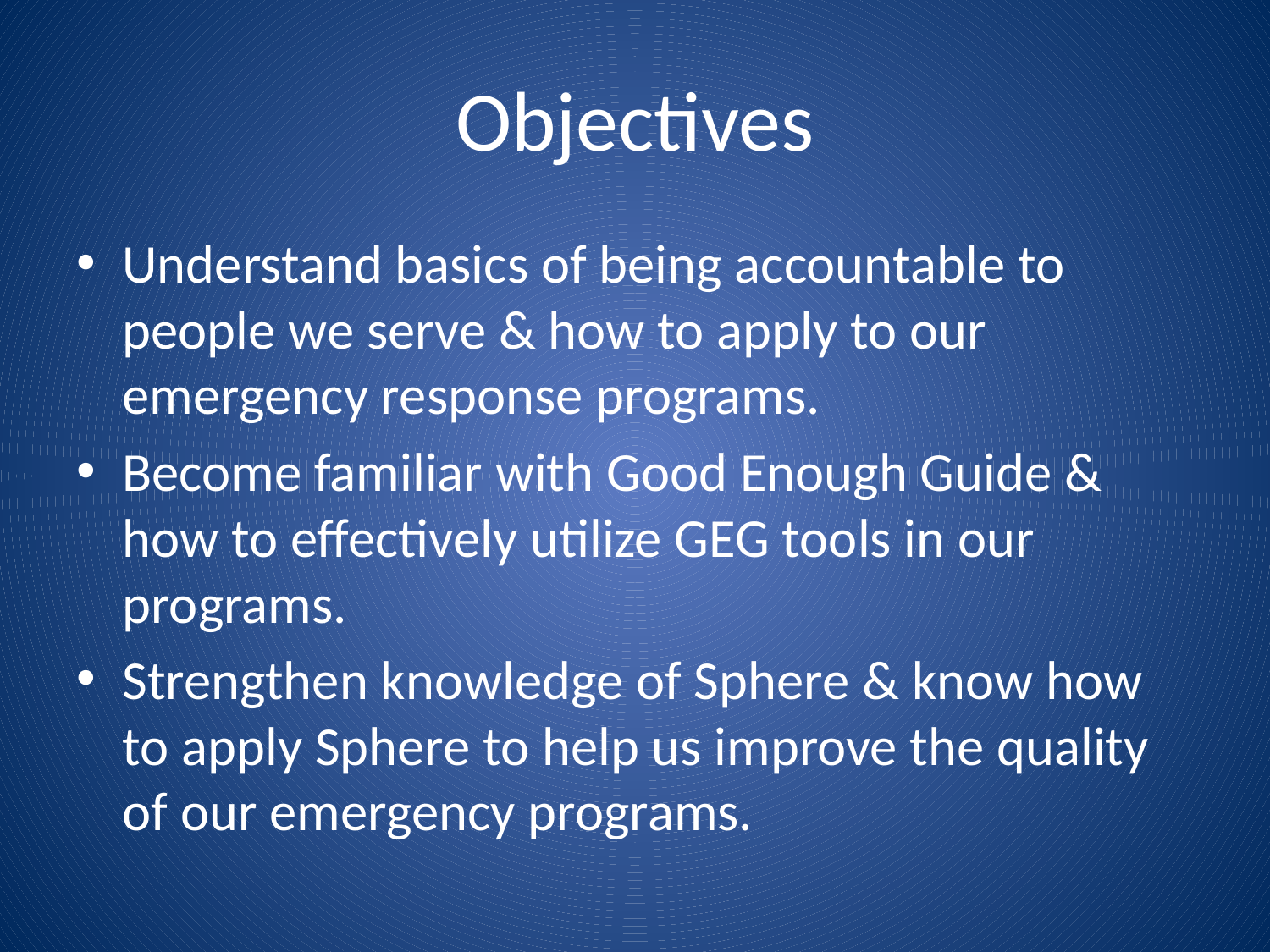

# Objectives
Understand basics of being accountable to people we serve & how to apply to our emergency response programs.
Become familiar with Good Enough Guide & how to effectively utilize GEG tools in our programs.
Strengthen knowledge of Sphere & know how to apply Sphere to help us improve the quality of our emergency programs.